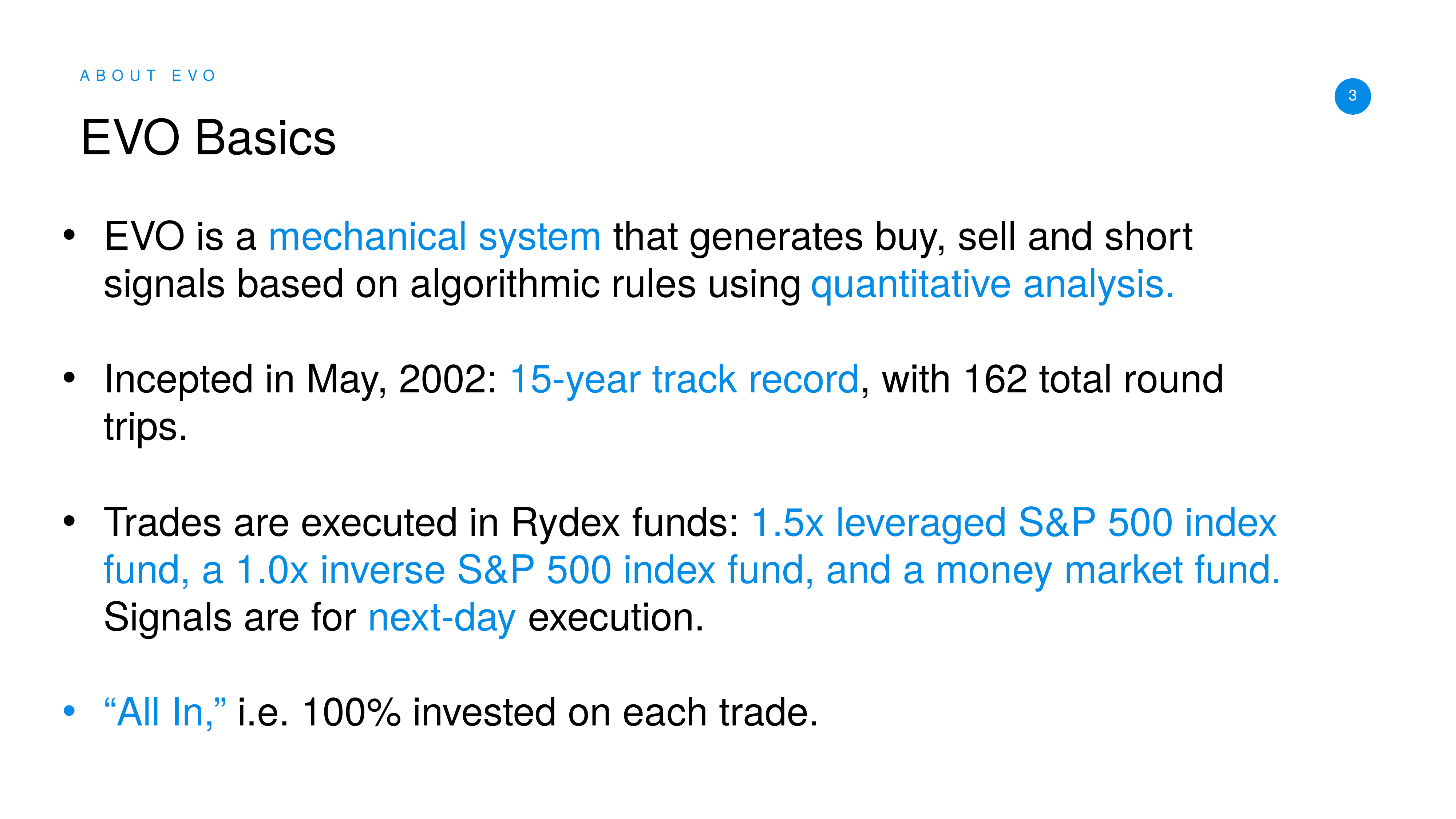

ABOUT EVO
EVO Basics
3

EVO is a mechanical system that generates buy, sell and short signals based on algorithmic rules using quantitative analysis.

Incepted in May, 2002: 15-year track record, with 162 total round trips.

Trades are executed in Rydex funds: 1.5x leveraged S&P 500 index fund, a 1.0x inverse S&P 500 index fund, and a money market fund. Signals are for next-day execution.

“All In,” i.e. 100% invested on each trade.